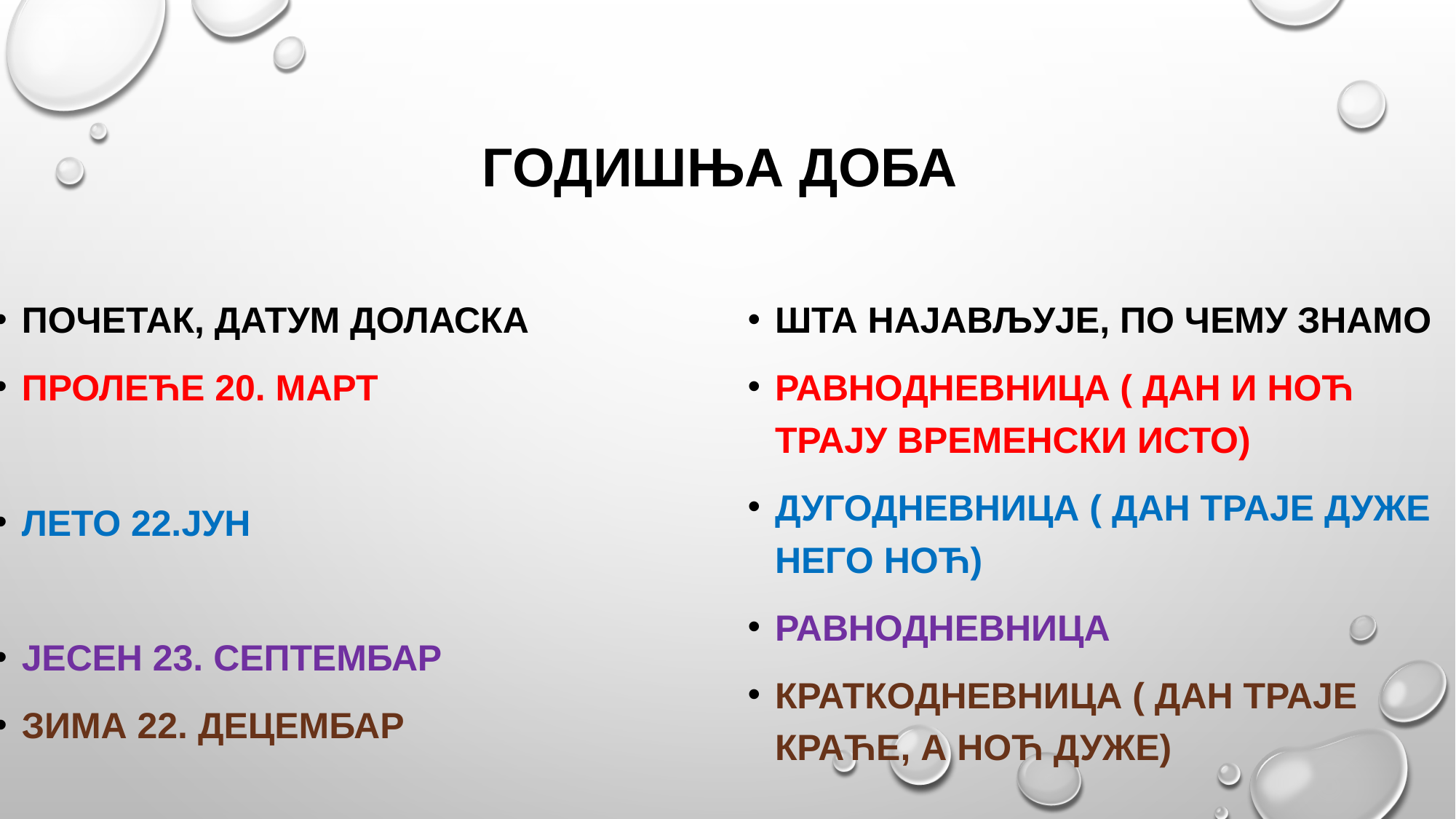

# Годишња доба
Почетак, датум доласка
Пролеће 20. март

Лето 22.јун

Јесен 23. септембар
Зима 22. децембар

Шта најављује, по чему знамо
Равнодневница ( дан и ноћ трају временски исто)
Дугодневница ( дан траје дуже него ноћ)
Равнодневница
Краткодневница ( дан траје краће, а ноћ дуже)